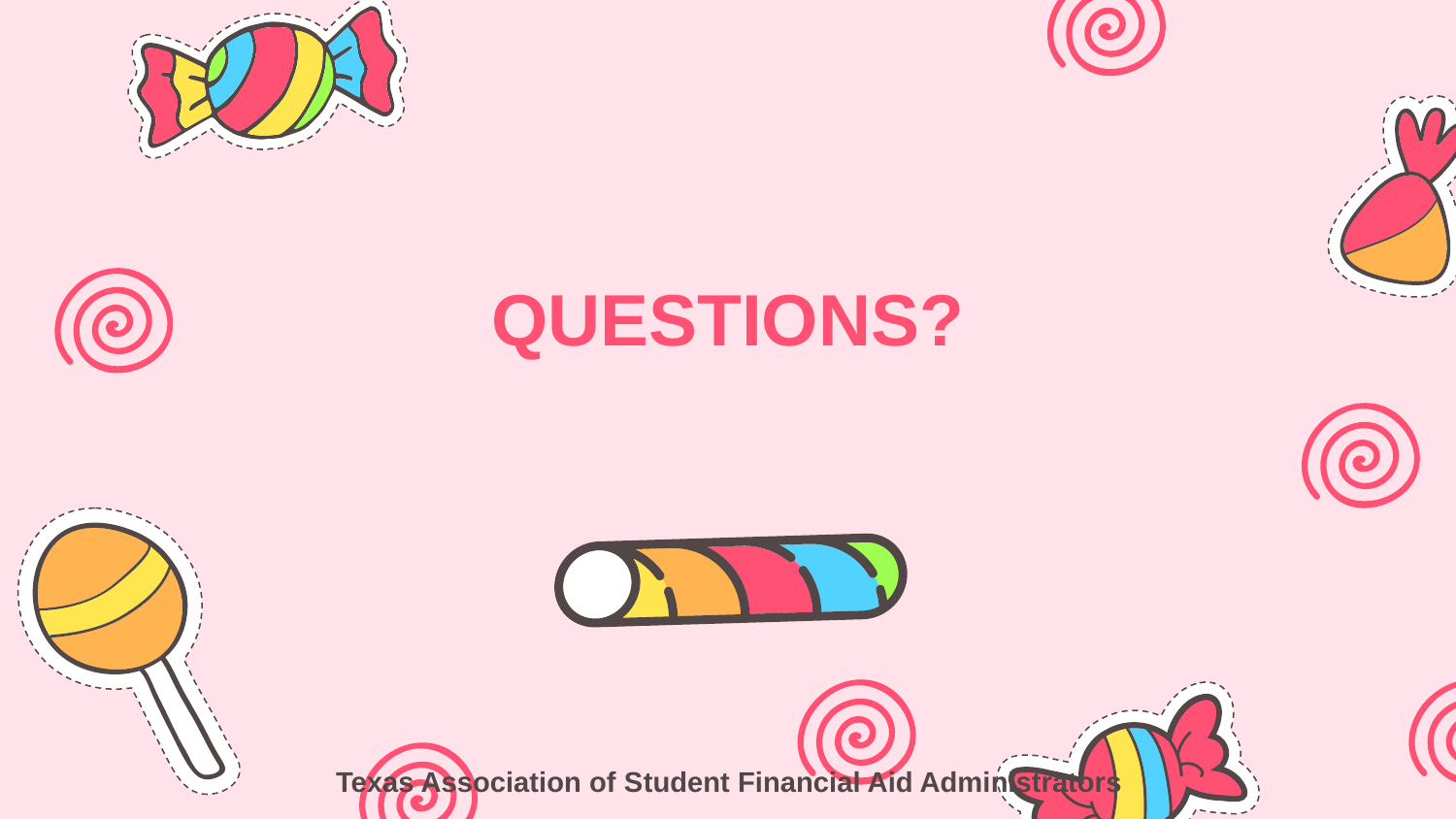

# QUESTIONS?

Texas Association of Student Financial Aid Administrators